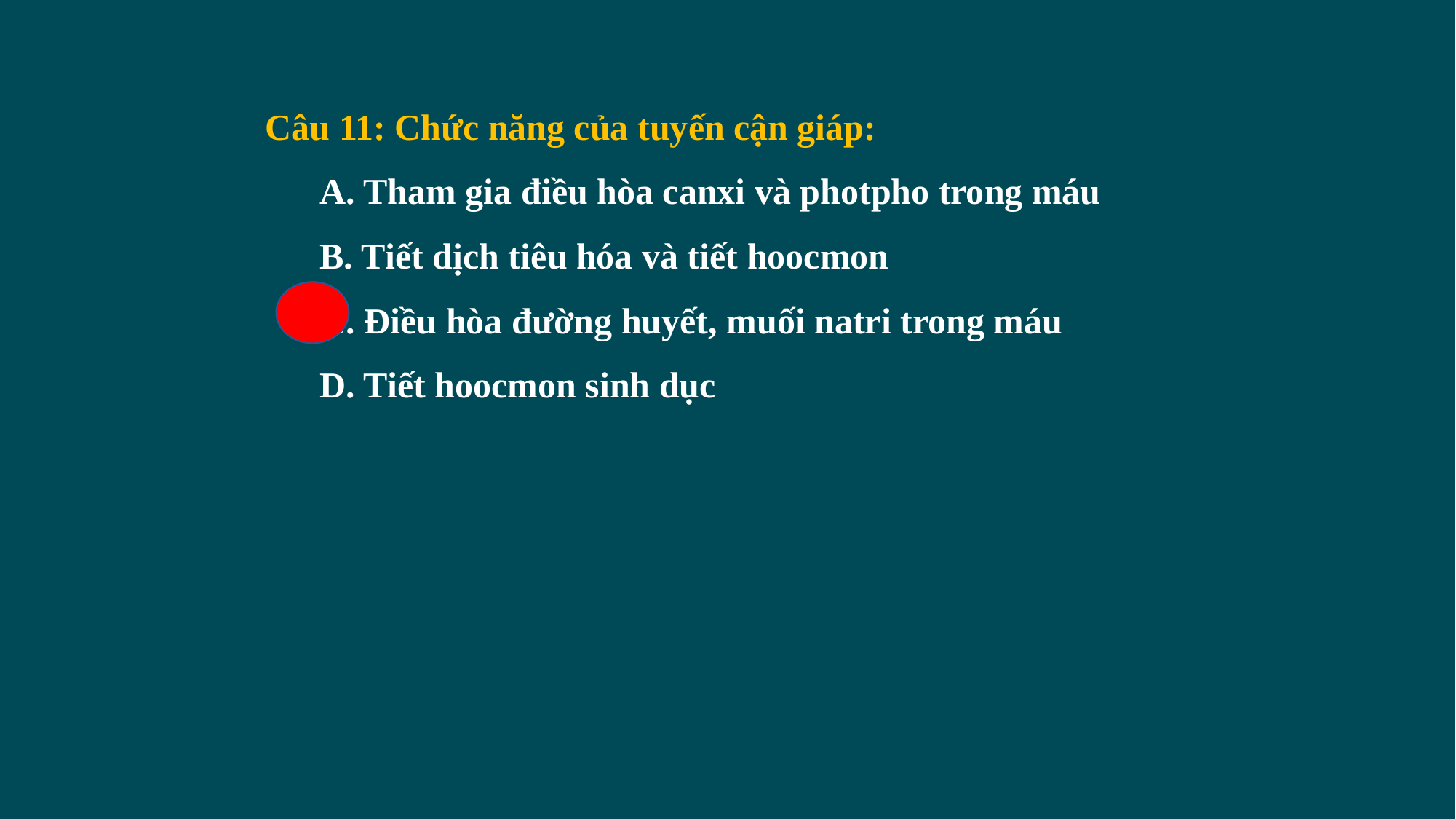

Câu 11: Chức năng của tuyến cận giáp:
A. Tham gia điều hòa canxi và photpho trong máu
B. Tiết dịch tiêu hóa và tiết hoocmon
C. Điều hòa đường huyết, muối natri trong máu
D. Tiết hoocmon sinh dục